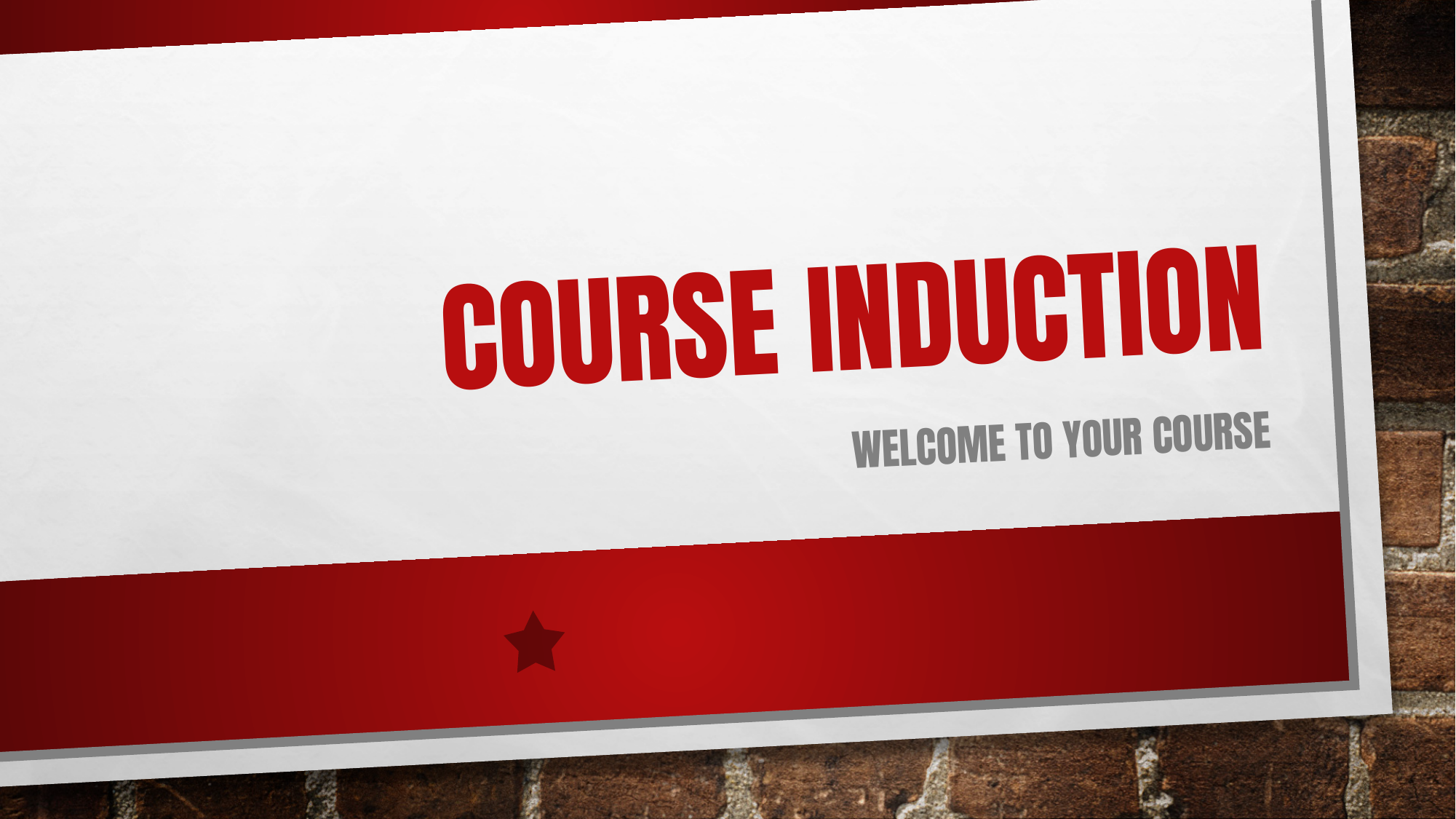

# Course Induction
Welcome to your course